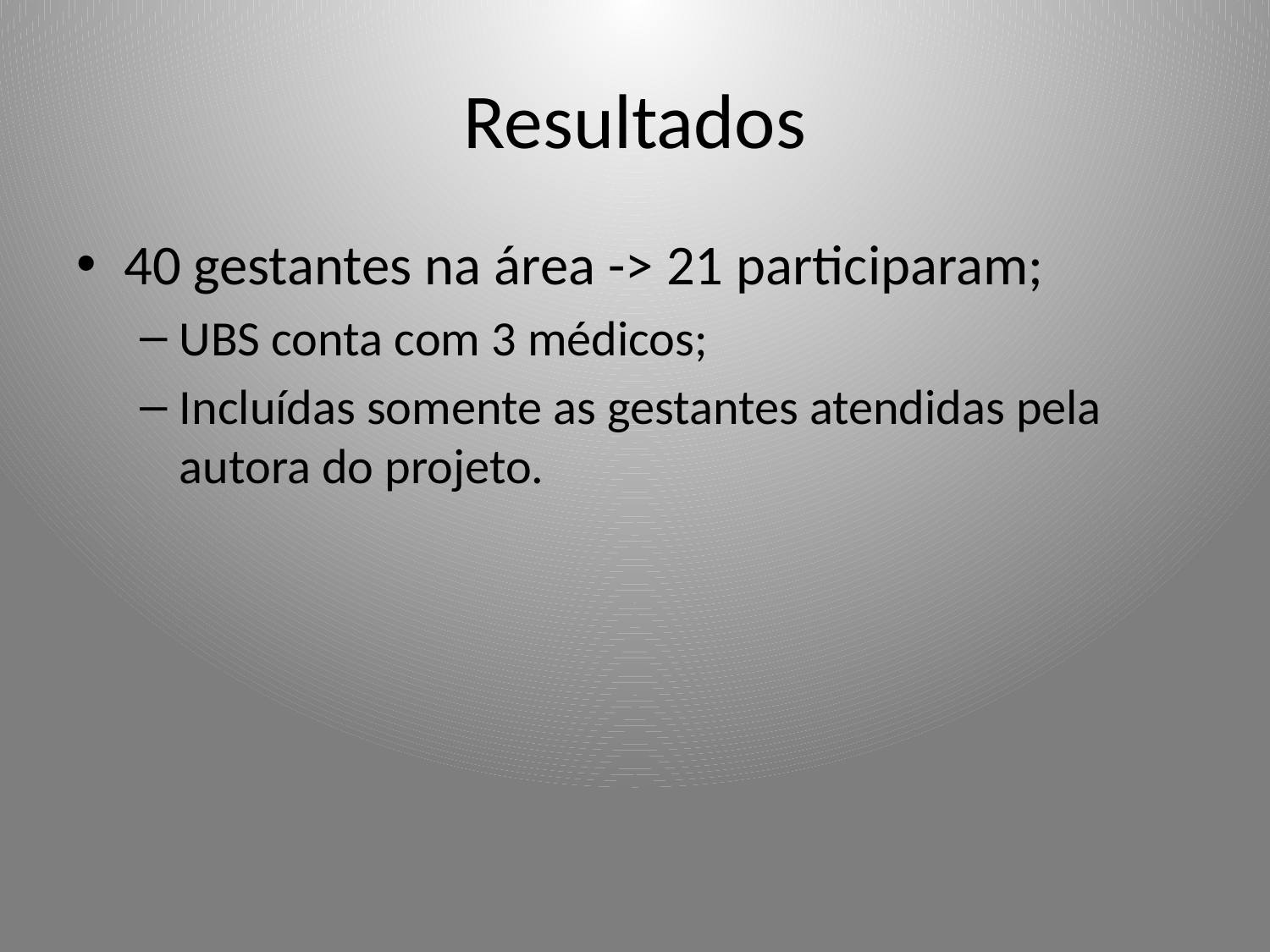

# Resultados
40 gestantes na área -> 21 participaram;
UBS conta com 3 médicos;
Incluídas somente as gestantes atendidas pela autora do projeto.